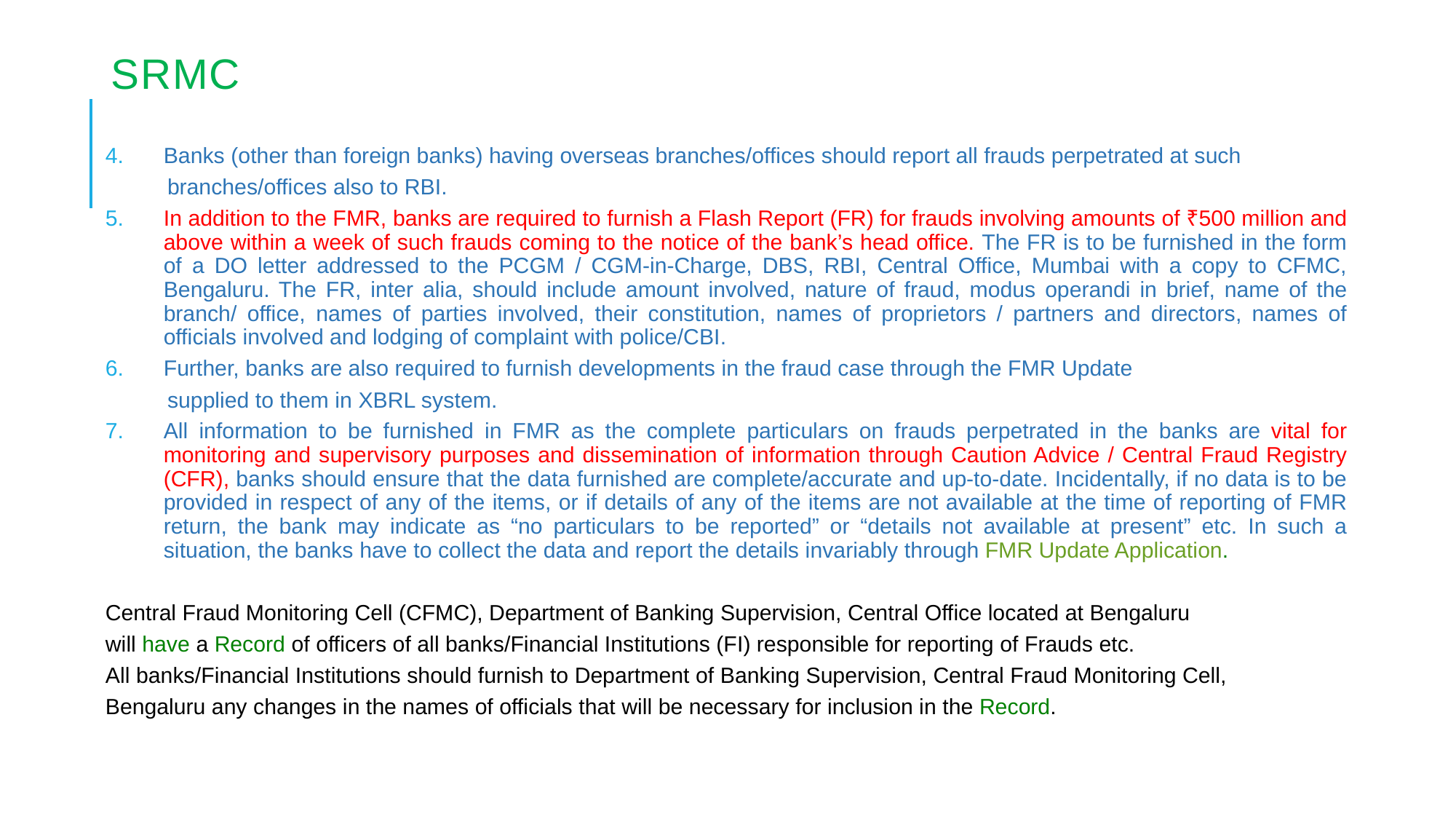

# SRMC
Banks (other than foreign banks) having overseas branches/offices should report all frauds perpetrated at such
          branches/offices also to RBI.
In addition to the FMR, banks are required to furnish a Flash Report (FR) for frauds involving amounts of ₹500 million and above within a week of such frauds coming to the notice of the bank’s head office. The FR is to be furnished in the form of a DO letter addressed to the PCGM / CGM-in-Charge, DBS, RBI, Central Office, Mumbai with a copy to CFMC, Bengaluru. The FR, inter alia, should include amount involved, nature of fraud, modus operandi in brief, name of the branch/ office, names of parties involved, their constitution, names of proprietors / partners and directors, names of officials involved and lodging of complaint with police/CBI.
Further, banks are also required to furnish developments in the fraud case through the FMR Update
          supplied to them in XBRL system.
All information to be furnished in FMR as the complete particulars on frauds perpetrated in the banks are vital for monitoring and supervisory purposes and dissemination of information through Caution Advice / Central Fraud Registry (CFR), banks should ensure that the data furnished are complete/accurate and up-to-date. Incidentally, if no data is to be provided in respect of any of the items, or if details of any of the items are not available at the time of reporting of FMR return, the bank may indicate as “no particulars to be reported” or “details not available at present” etc. In such a situation, the banks have to collect the data and report the details invariably through FMR Update Application.

Central Fraud Monitoring Cell (CFMC), Department of Banking Supervision, Central Office located at Bengaluru
will have a Record of officers of all banks/Financial Institutions (FI) responsible for reporting of Frauds etc.
All banks/Financial Institutions should furnish to Department of Banking Supervision, Central Fraud Monitoring Cell,
Bengaluru any changes in the names of officials that will be necessary for inclusion in the Record.